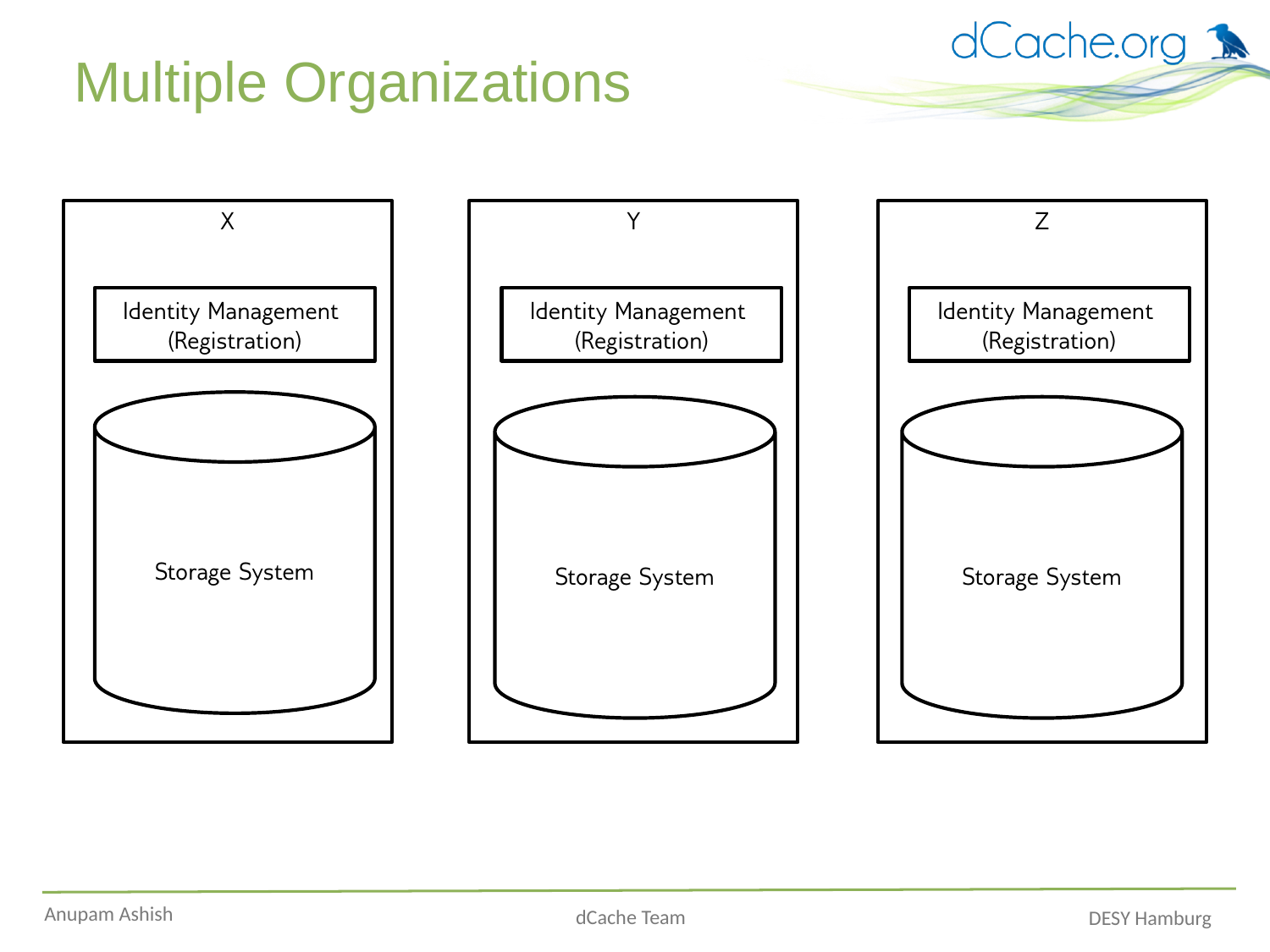

# Multiple Organizations

X

Z

Y

Identity Management
(Registration)
Identity Management
(Registration)
Identity Management
(Registration)
Storage System
Storage System
Storage System